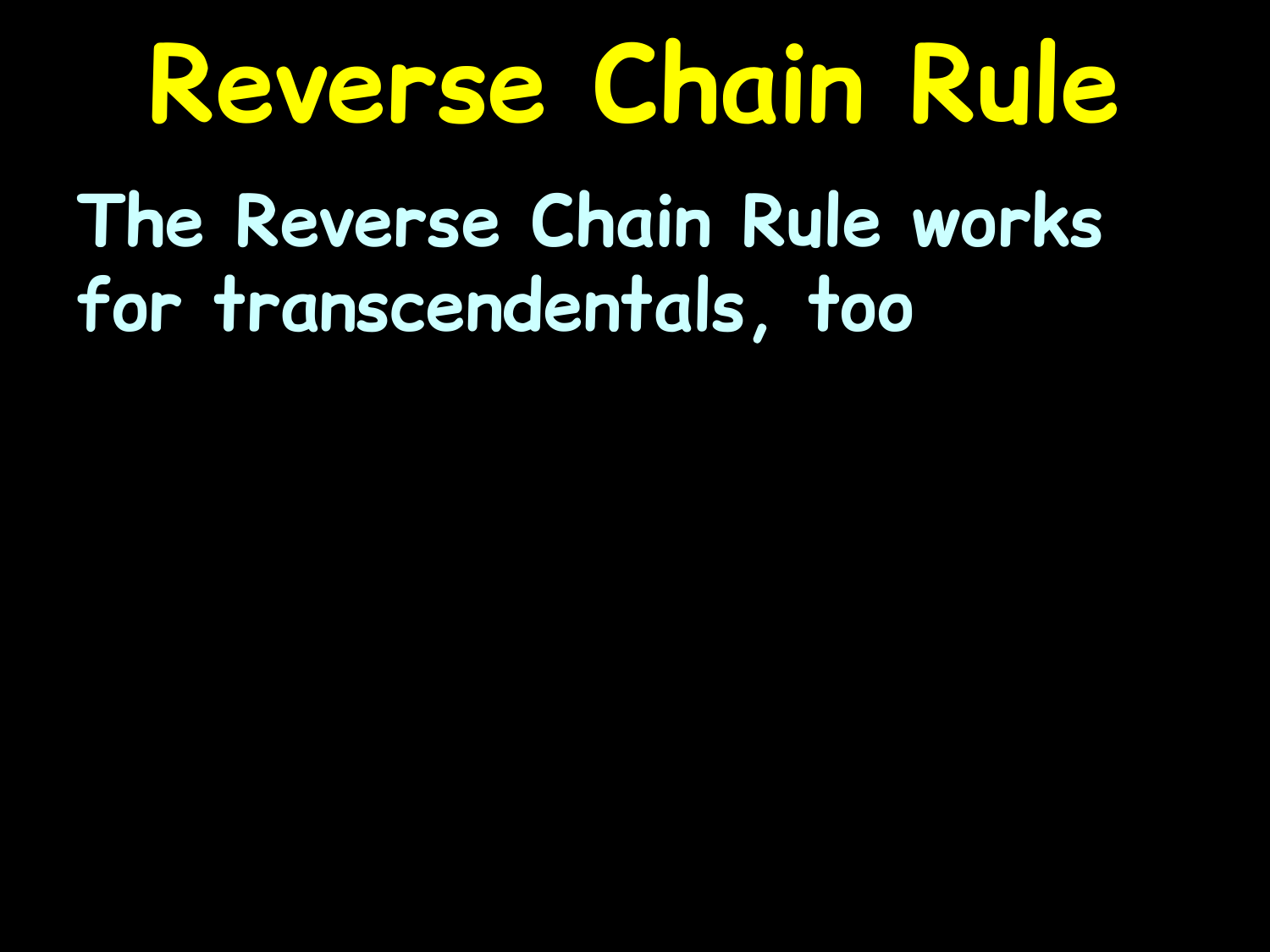

# Reverse Chain Rule
The Reverse Chain Rule works for transcendentals, too